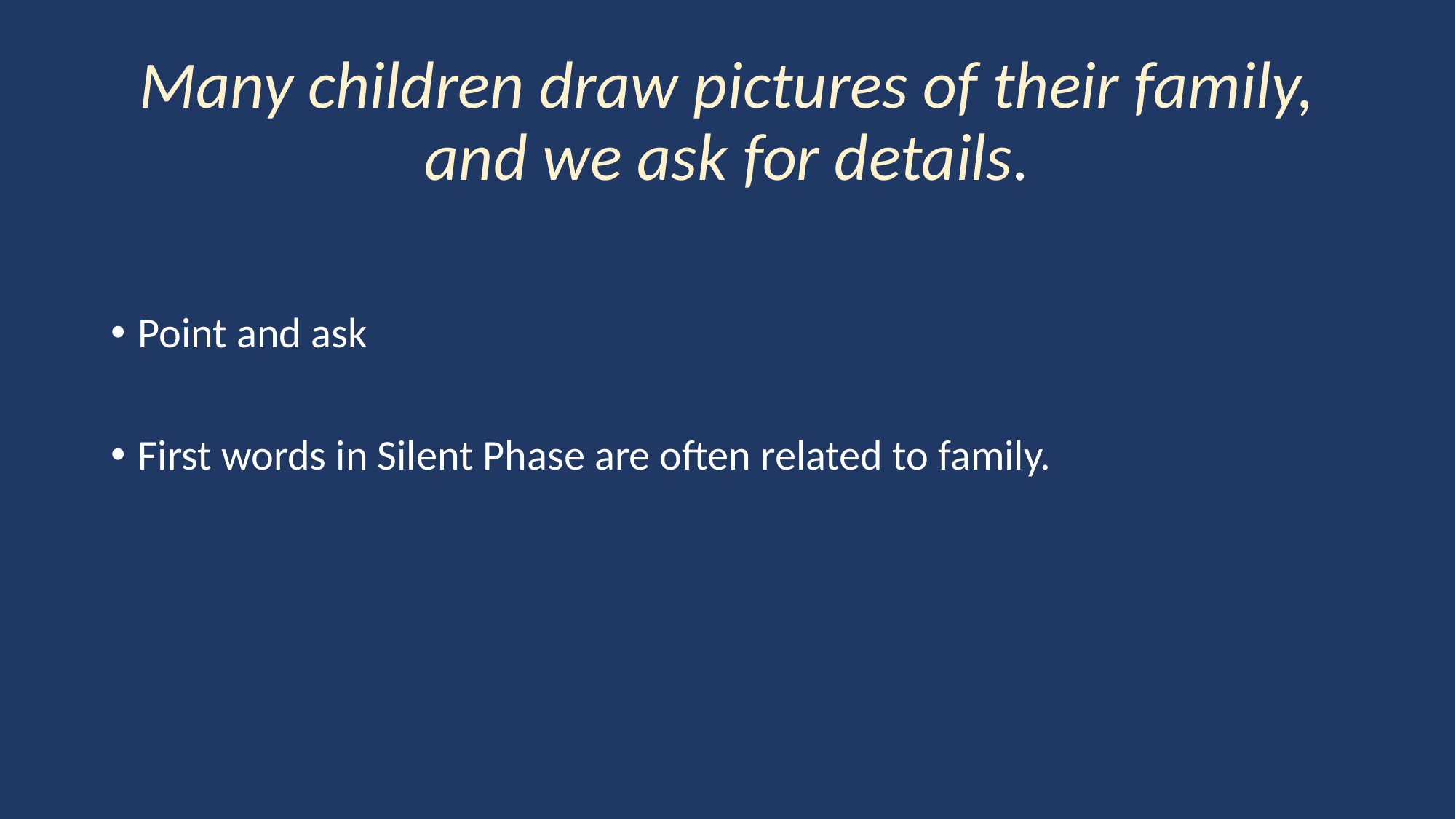

# Many children draw pictures of their family, and we ask for details.
Point and ask

First words in Silent Phase are often related to family.